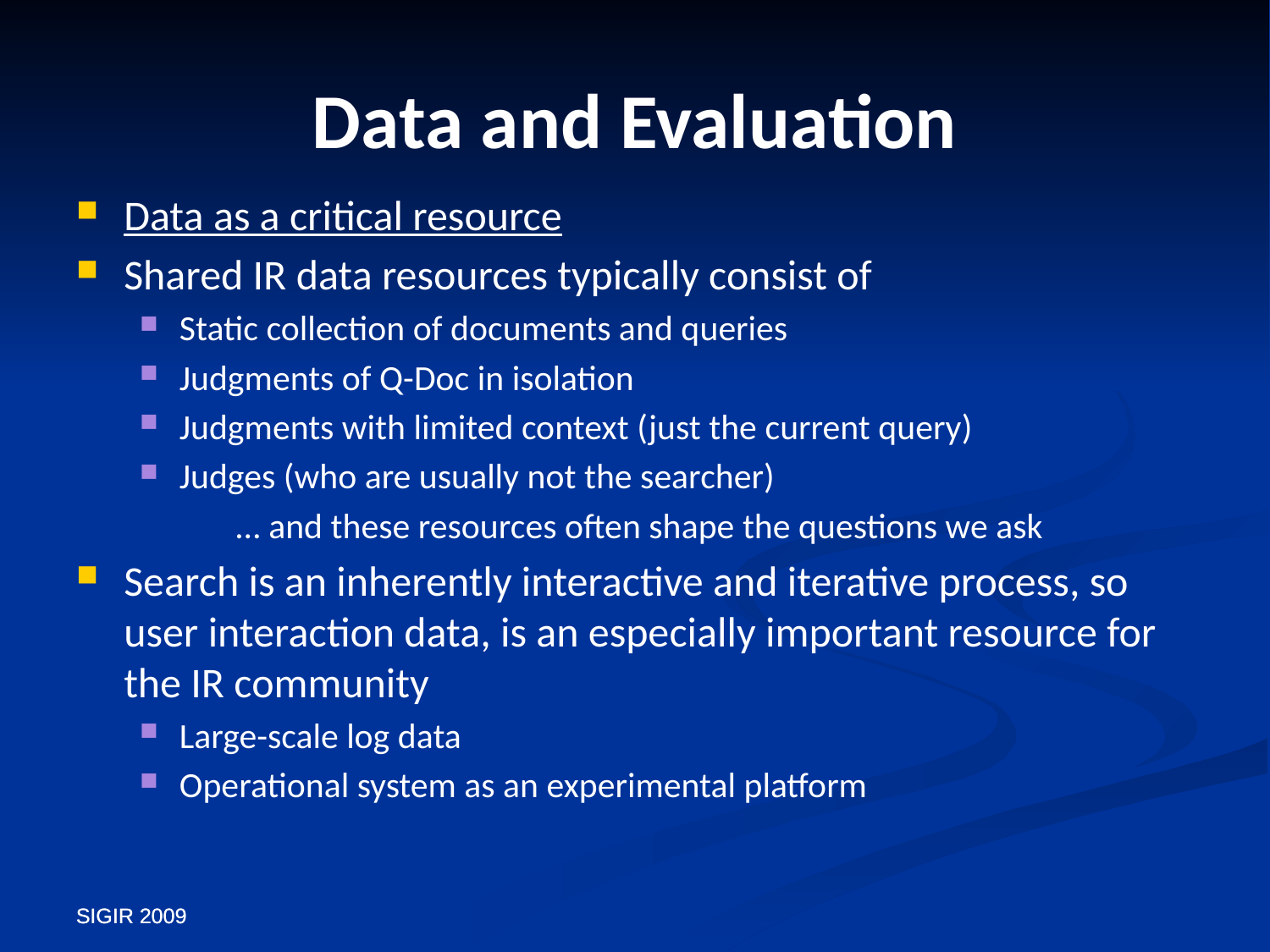

Data and Evaluation
Data as a critical resource
Shared IR data resources typically consist of
Static collection of documents and queries
Judgments of Q-Doc in isolation
Judgments with limited context (just the current query)
Judges (who are usually not the searcher)
            … and these resources often shape the questions we ask
Search is an inherently interactive and iterative process, so  user interaction data, is an especially important resource for the IR community
Large-scale log data
Operational system as an experimental platform
SIGIR 2009
SIGIR 2009